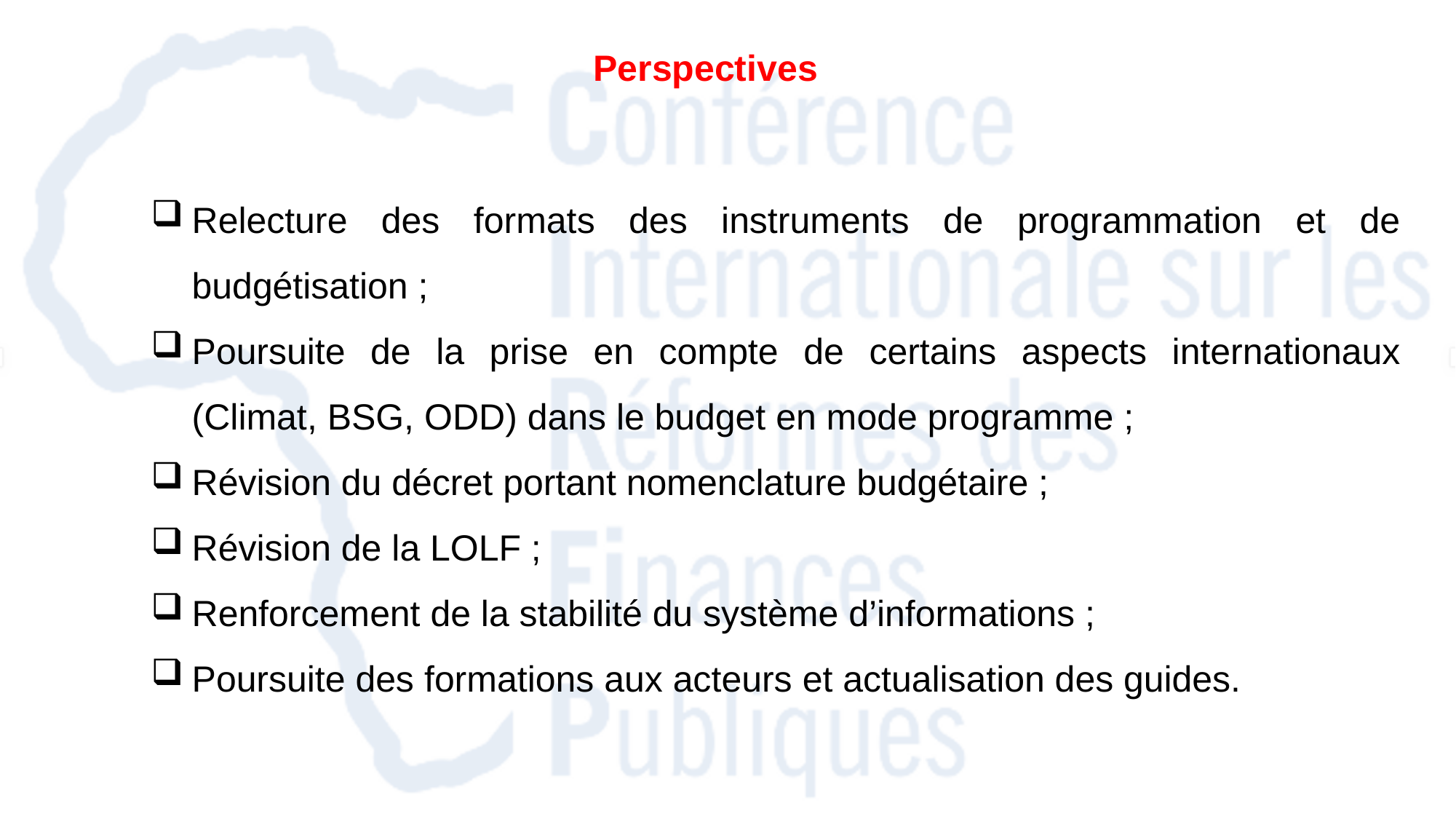

Perspectives
Relecture des formats des instruments de programmation et de budgétisation ;
Poursuite de la prise en compte de certains aspects internationaux (Climat, BSG, ODD) dans le budget en mode programme ;
Révision du décret portant nomenclature budgétaire ;
Révision de la LOLF ;
Renforcement de la stabilité du système d’informations ;
Poursuite des formations aux acteurs et actualisation des guides.